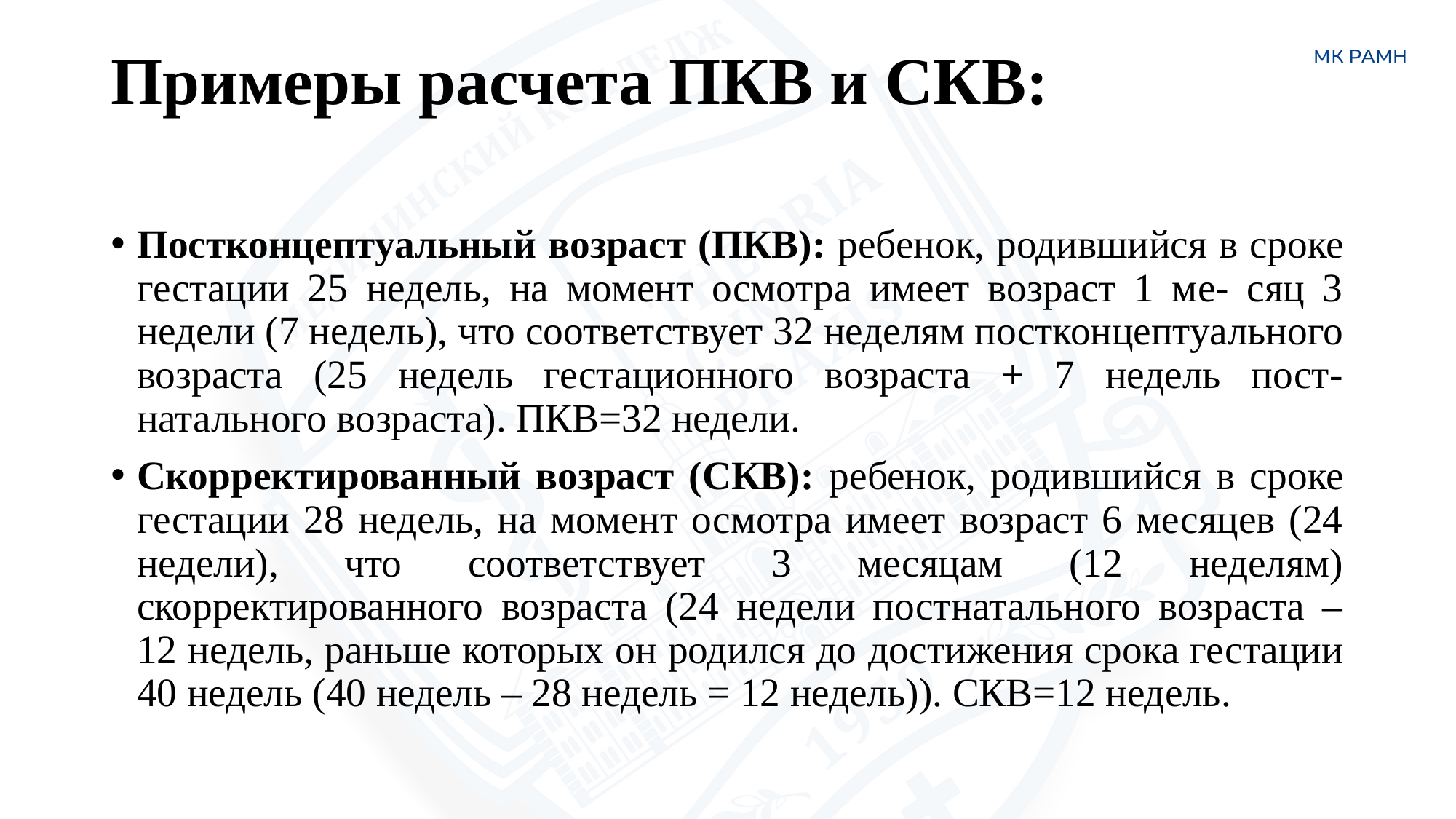

# Примеры расчета ПКВ и СКВ:
Постконцептуальный возраст (ПКВ): ребенок, родившийся в сроке гестации 25 недель, на момент осмотра имеет возраст 1 ме- сяц 3 недели (7 недель), что соответствует 32 неделям постконцептуального возраста (25 недель гестационного возраста + 7 недель пост- натального возраста). ПКВ=32 недели.
Скорректированный возраст (СКВ): ребенок, родившийся в сроке гестации 28 недель, на момент осмотра имеет возраст 6 месяцев (24 недели), что соответствует 3 месяцам (12 неделям) скорректированного возраста (24 недели постнатального возраста – 12 недель, раньше которых он родился до достижения срока гестации 40 недель (40 недель – 28 недель = 12 недель)). СКВ=12 недель.